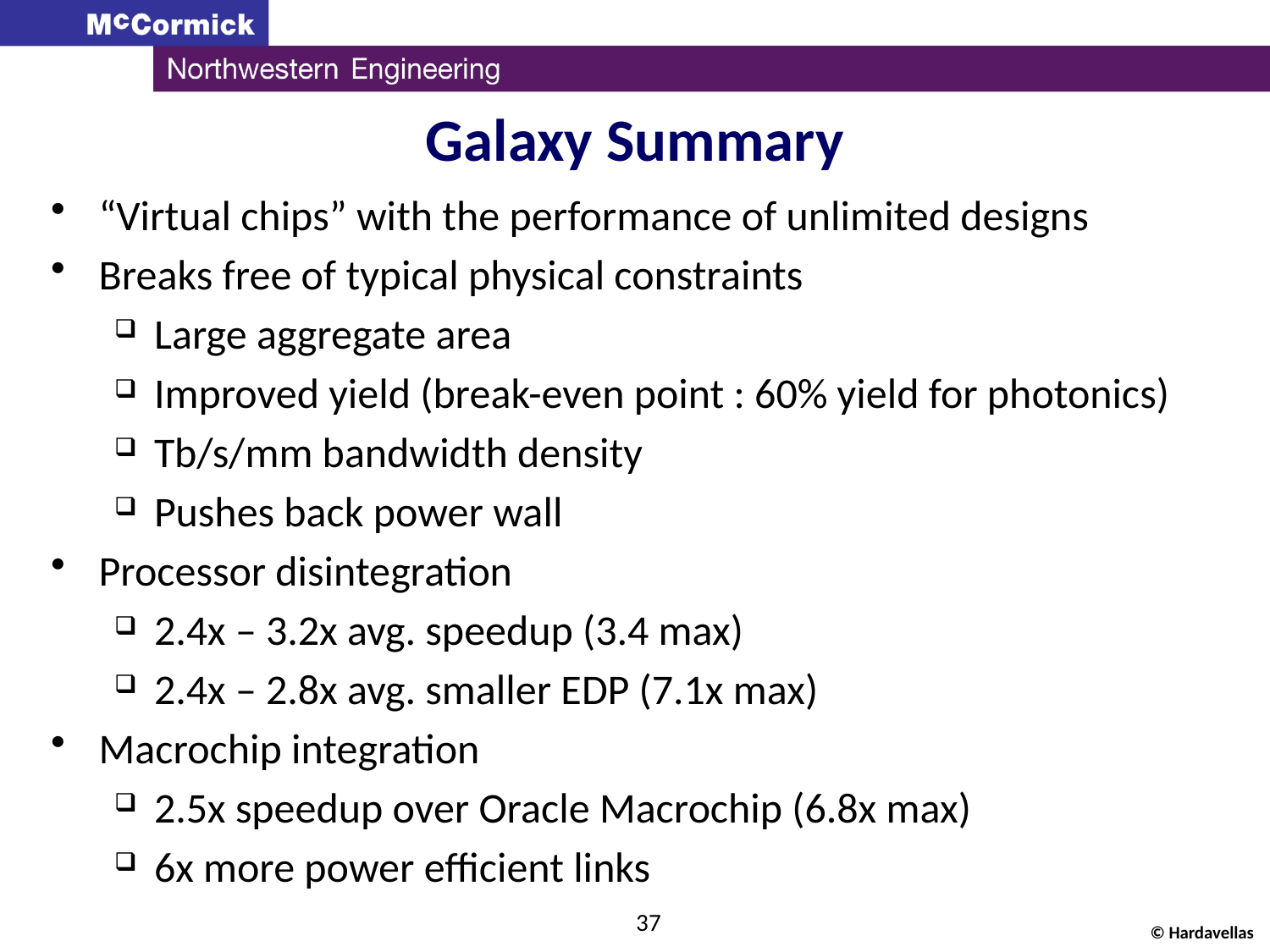

# Galaxy Summary
“Virtual chips” with the performance of unlimited designs
Breaks free of typical physical constraints
Large aggregate area
Improved yield (break-even point : 60% yield for photonics)
Tb/s/mm bandwidth density
Pushes back power wall
Processor disintegration
2.4x – 3.2x avg. speedup (3.4 max)
2.4x – 2.8x avg. smaller EDP (7.1x max)
Macrochip integration
2.5x speedup over Oracle Macrochip (6.8x max)
6x more power efficient links

37
© Hardavellas